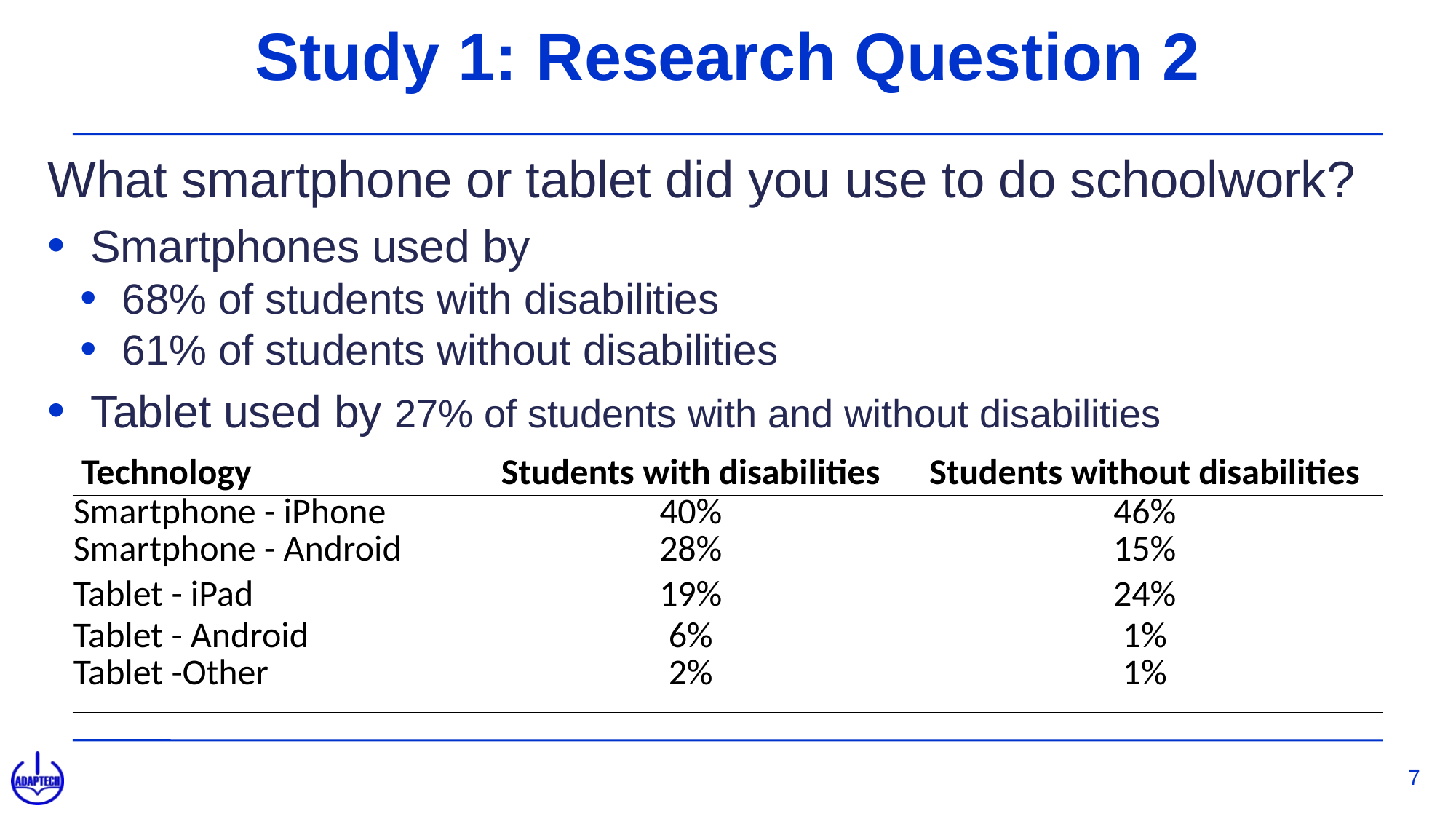

# Study 1: Research Question 2
What smartphone or tablet did you use to do schoolwork?
Smartphones used by
68% of students with disabilities
61% of students without disabilities
Tablet used by 27% of students with and without disabilities

| Technology | Students with disabilities | Students without disabilities |
| --- | --- | --- |
| Smartphone - iPhone | 40% | 46% |
| Smartphone - Android | 28% | 15% |
| Tablet - iPad | 19% | 24% |
| Tablet - Android | 6% | 1% |
| Tablet -Other | 2% | 1% |
7